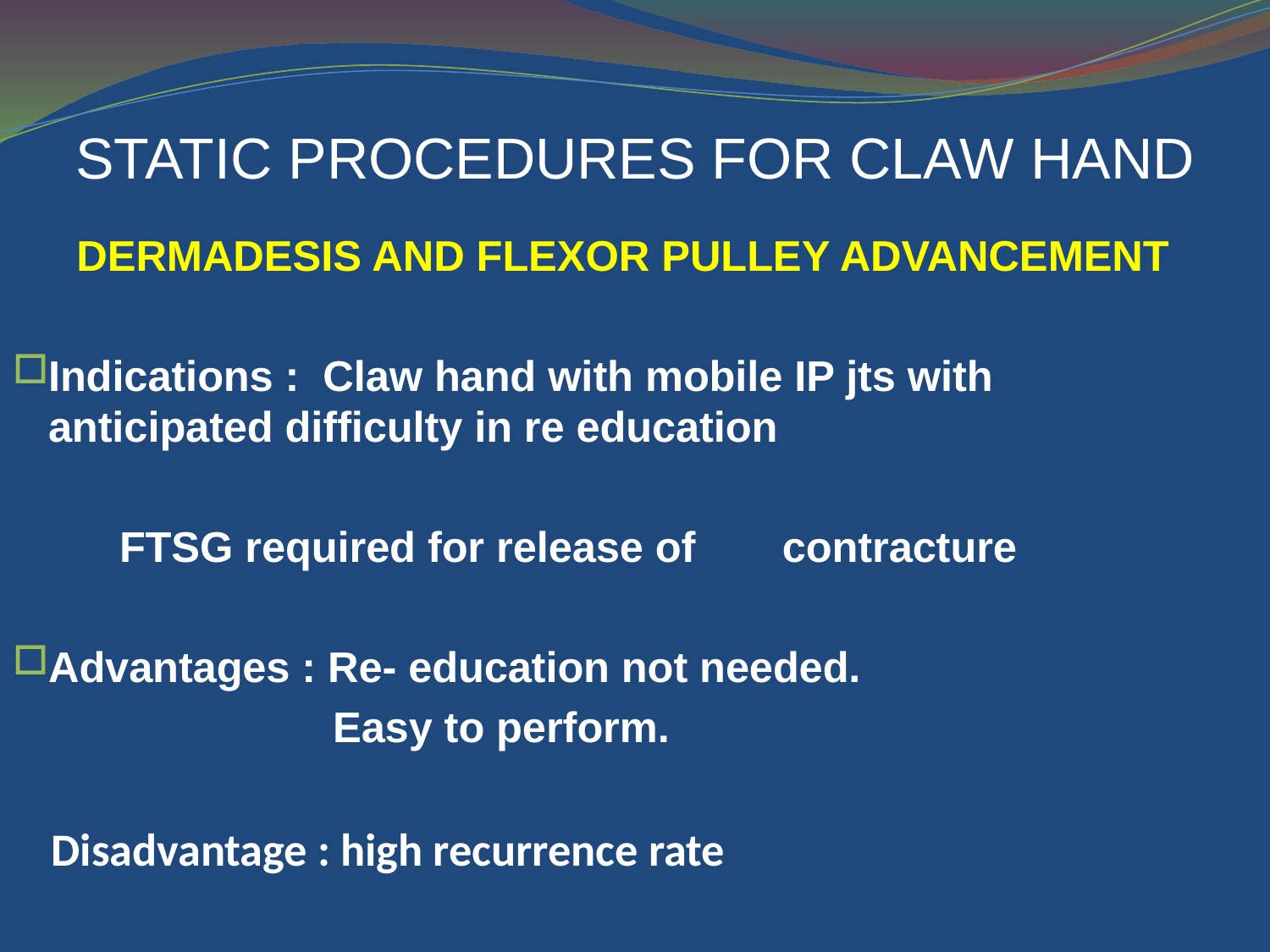

# STATIC PROCEDURES FOR CLAW HAND
DERMADESIS AND FLEXOR PULLEY ADVANCEMENT

Indications :  Claw hand with mobile IP jts with 			     anticipated difficulty in re education

			      FTSG required for release of 				      contracture

Advantages : Re- education not needed.
	                        Easy to perform.

    Disadvantage : high recurrence rate